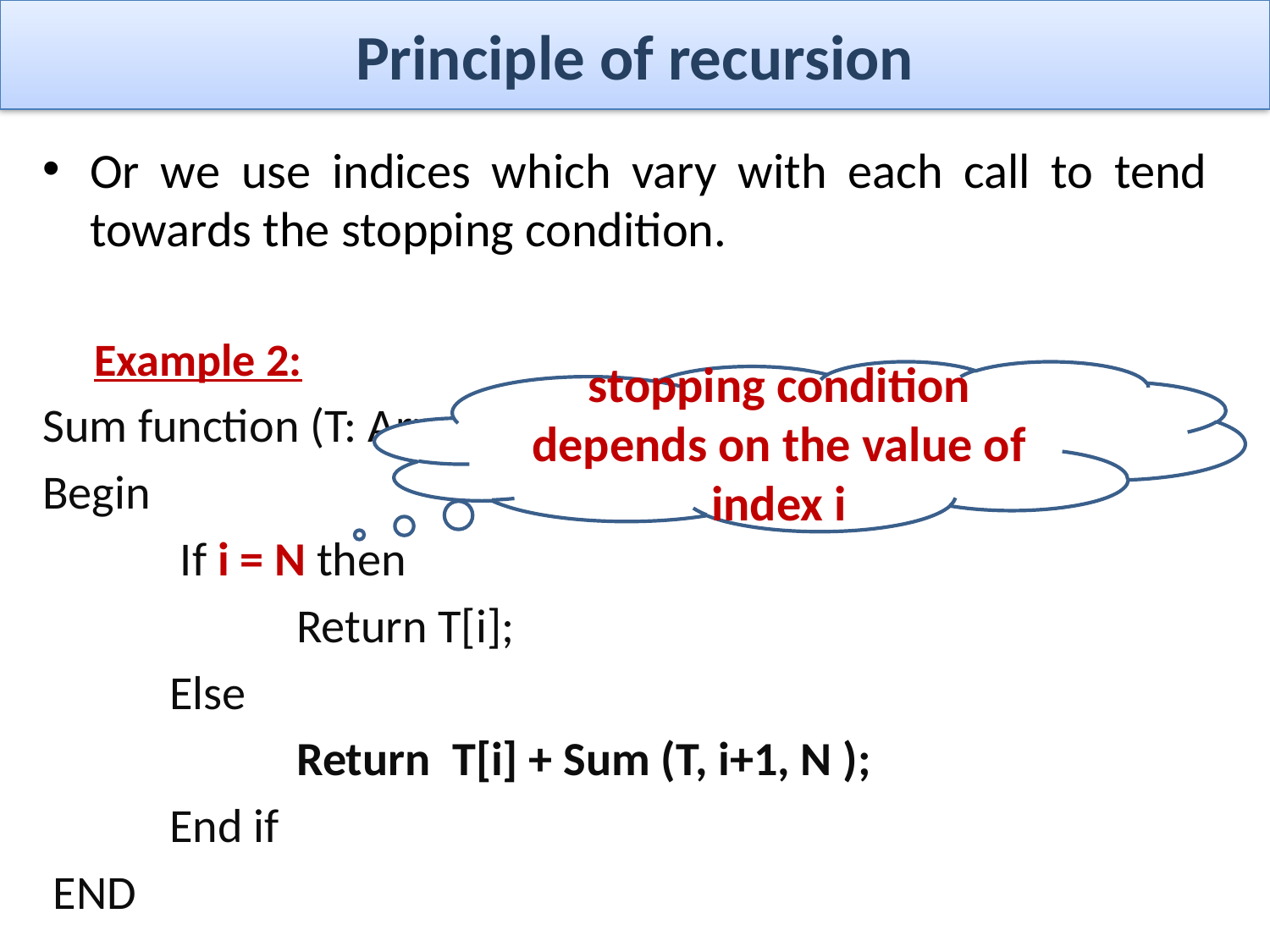

# Principle of recursion

Or we use indices which vary with each call to tend towards the stopping condition.

     Example 2:
Sum function (T: Array, i, N: int): int
Begin
	 If i = N then
 		Return T[i];
 	Else
            	Return  T[i] + Sum (T, i+1, N );
 	End if
 END
stopping condition depends on the value of index i
7